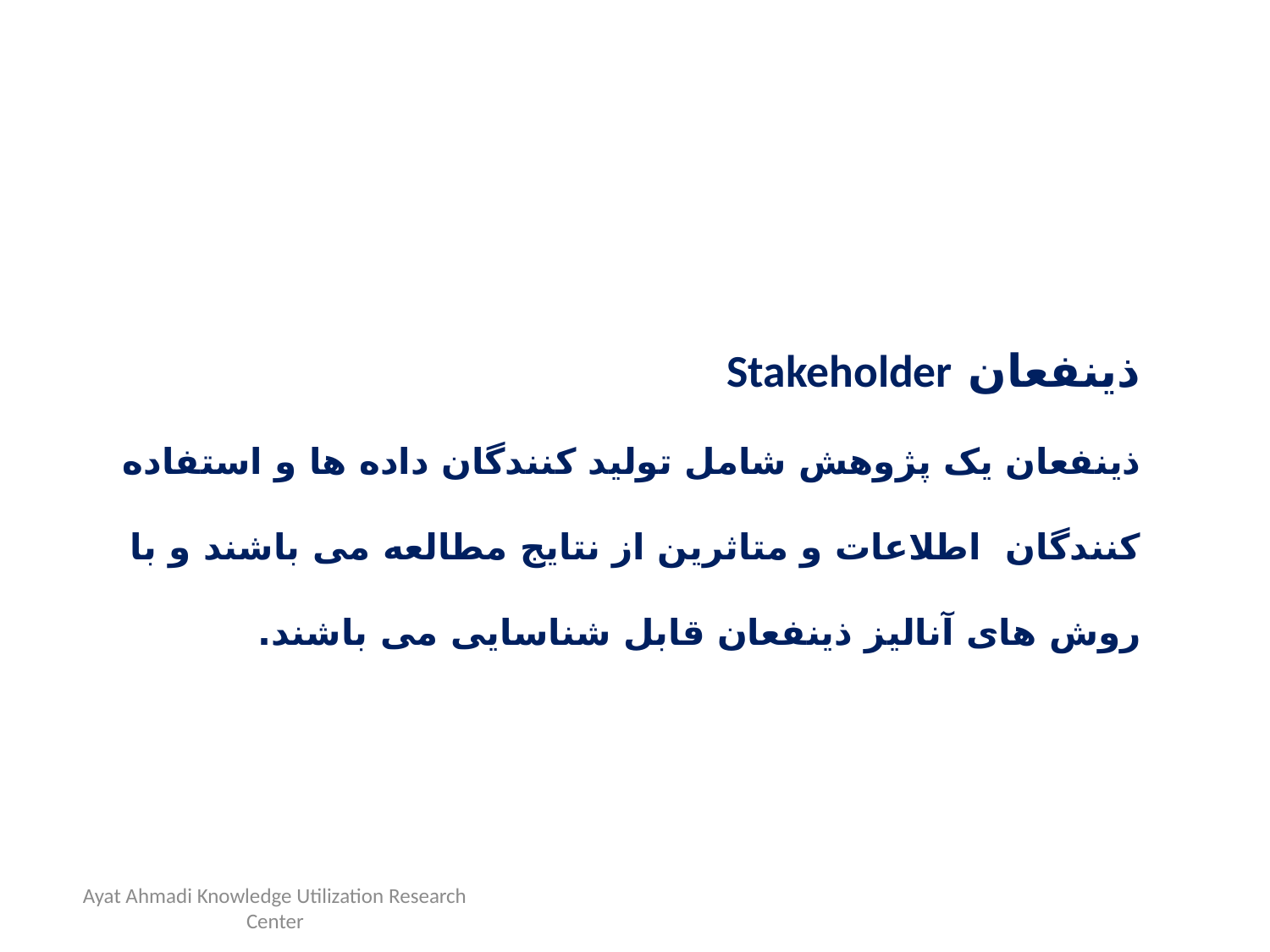

# ذینفعان Stakeholder ذینفعان یک پژوهش شامل تولید کنندگان داده ها و استفاده کنندگان  اطلاعات و متاثرین از نتایج مطالعه می باشند و با روش های آنالیز ذینفعان قابل شناسایی می باشند.

Ayat Ahmadi Knowledge Utilization Research Center